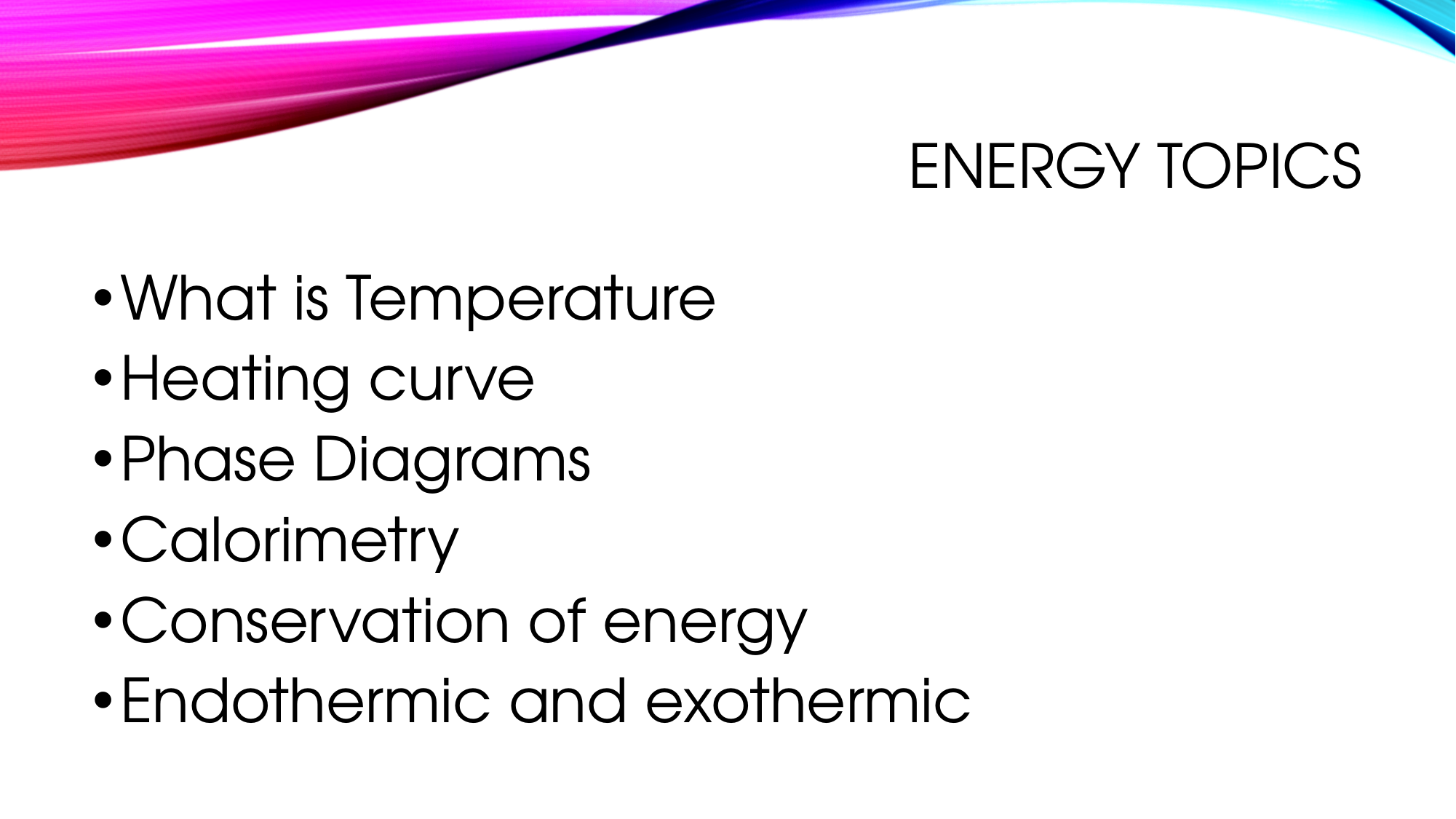

# Energy Topics
What is Temperature
Heating curve
Phase Diagrams
Calorimetry
Conservation of energy
Endothermic and exothermic